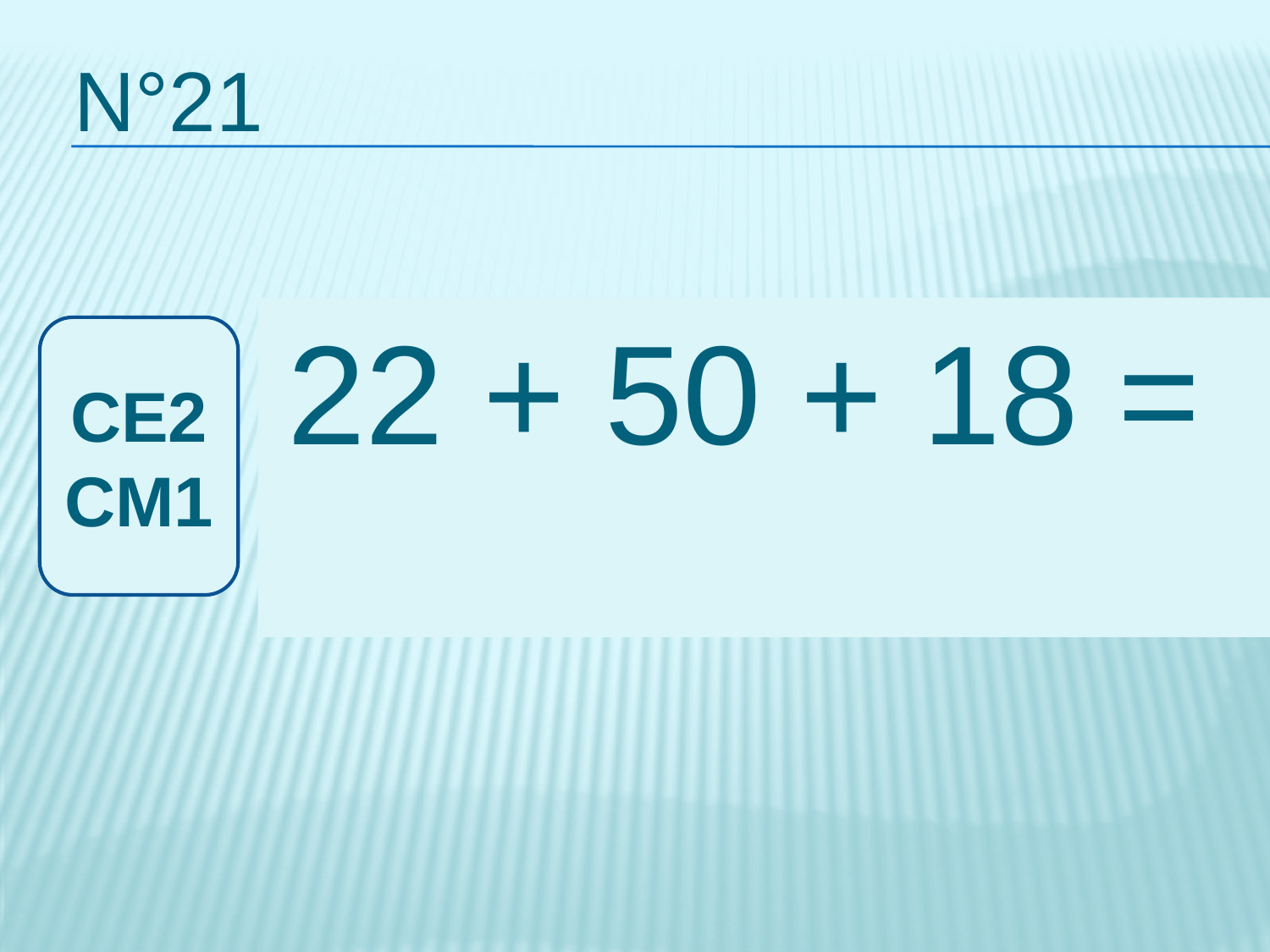

# n°21
22 + 50 + 18 =
CE2 CM1